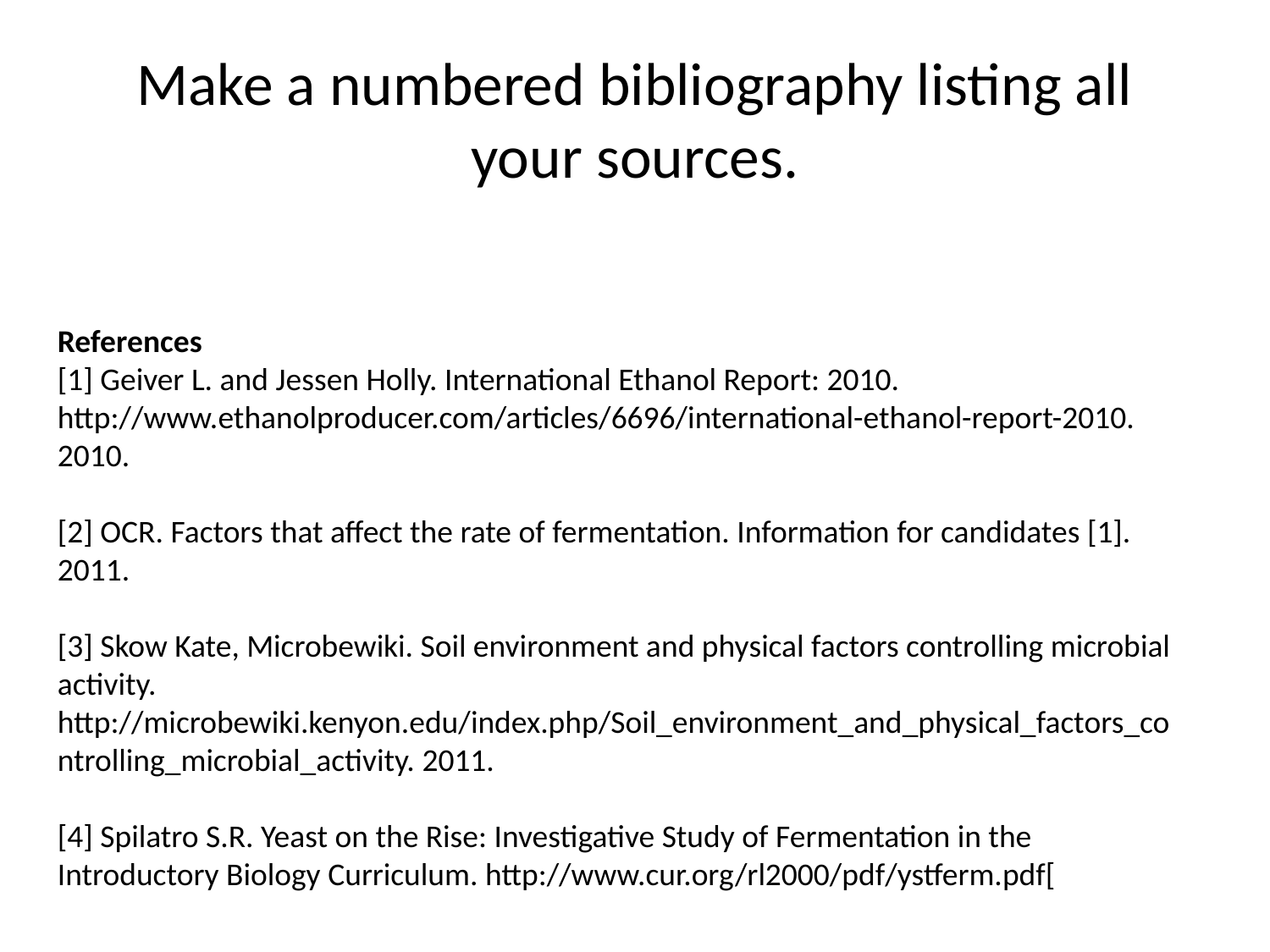

# Make a numbered bibliography listing all your sources.

References
[1] Geiver L. and Jessen Holly. International Ethanol Report: 2010. http://www.ethanolproducer.com/articles/6696/international-ethanol-report-2010. 2010.

[2] OCR. Factors that affect the rate of fermentation. Information for candidates [1]. 2011.

[3] Skow Kate, Microbewiki. Soil environment and physical factors controlling microbial activity. http://microbewiki.kenyon.edu/index.php/Soil_environment_and_physical_factors_controlling_microbial_activity. 2011.

[4] Spilatro S.R. Yeast on the Rise: Investigative Study of Fermentation in the Introductory Biology Curriculum. http://www.cur.org/rl2000/pdf/ystferm.pdf[